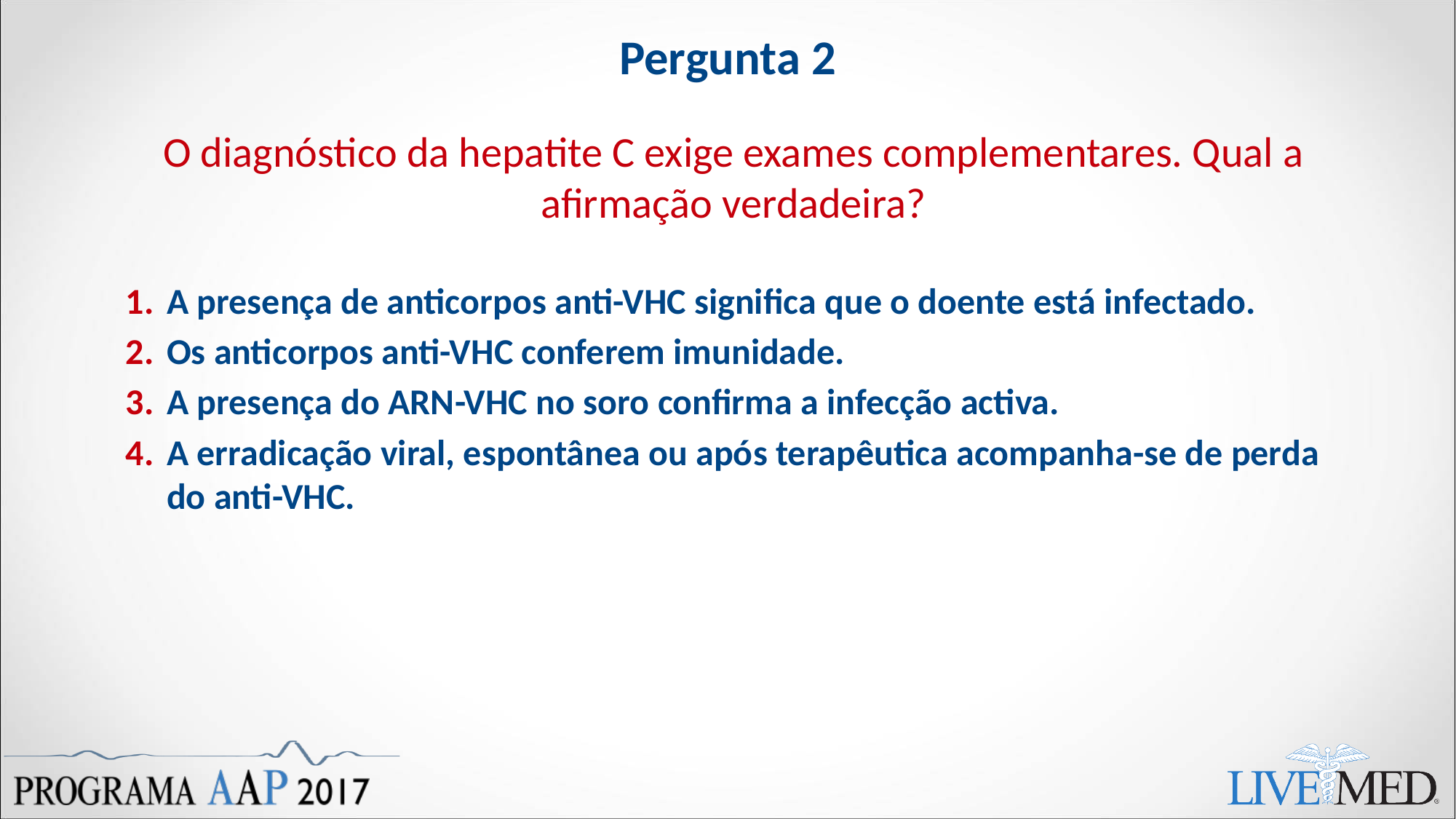

# Pergunta 2
O diagnóstico da hepatite C exige exames complementares. Qual a afirmação verdadeira?
A presença de anticorpos anti-VHC significa que o doente está infectado.
Os anticorpos anti-VHC conferem imunidade.
A presença do ARN-VHC no soro confirma a infecção activa.
A erradicação viral, espontânea ou após terapêutica acompanha-se de perda do anti-VHC.